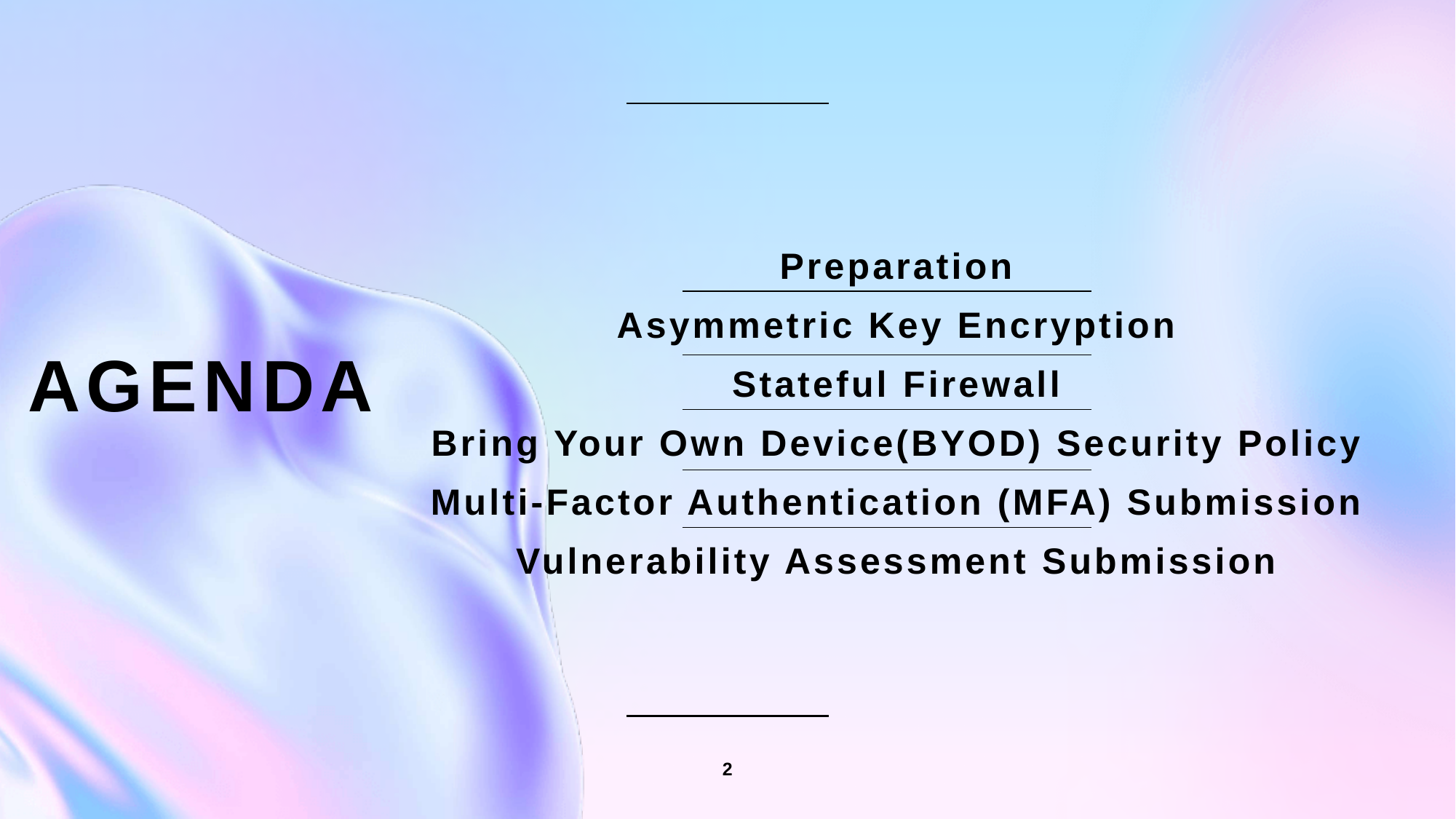

Preparation
Asymmetric Key Encryption
Stateful Firewall
Bring Your Own Device(BYOD) Security Policy
Multi-Factor Authentication (MFA) Submission
Vulnerability Assessment Submission
# AGENDA
2